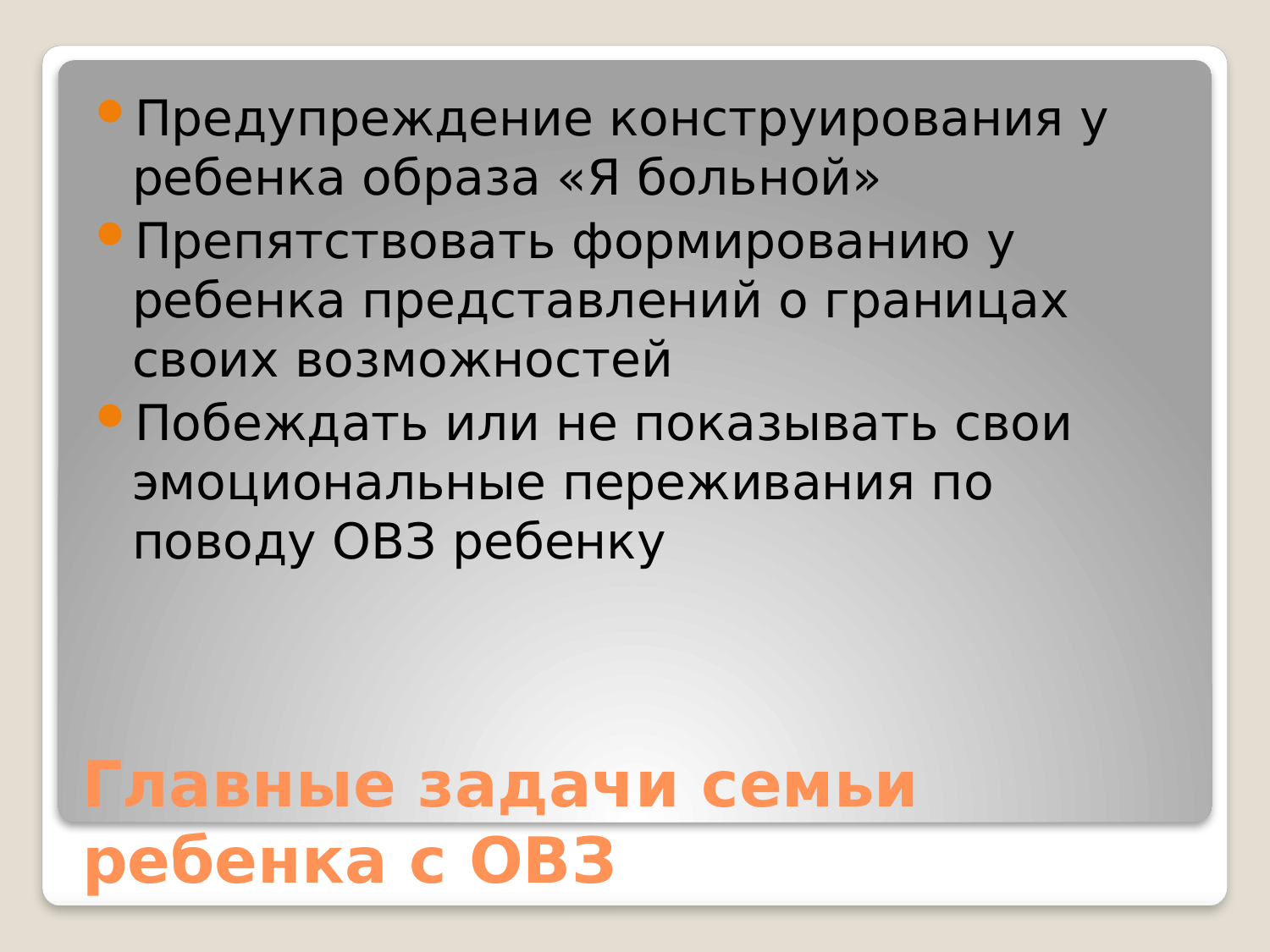

Предупреждение конструирования у ребенка образа «Я больной»
Препятствовать формированию у ребенка представлений о границах своих возможностей
Побеждать или не показывать свои эмоциональные переживания по поводу ОВЗ ребенку
# Главные задачи семьи ребенка с ОВЗ